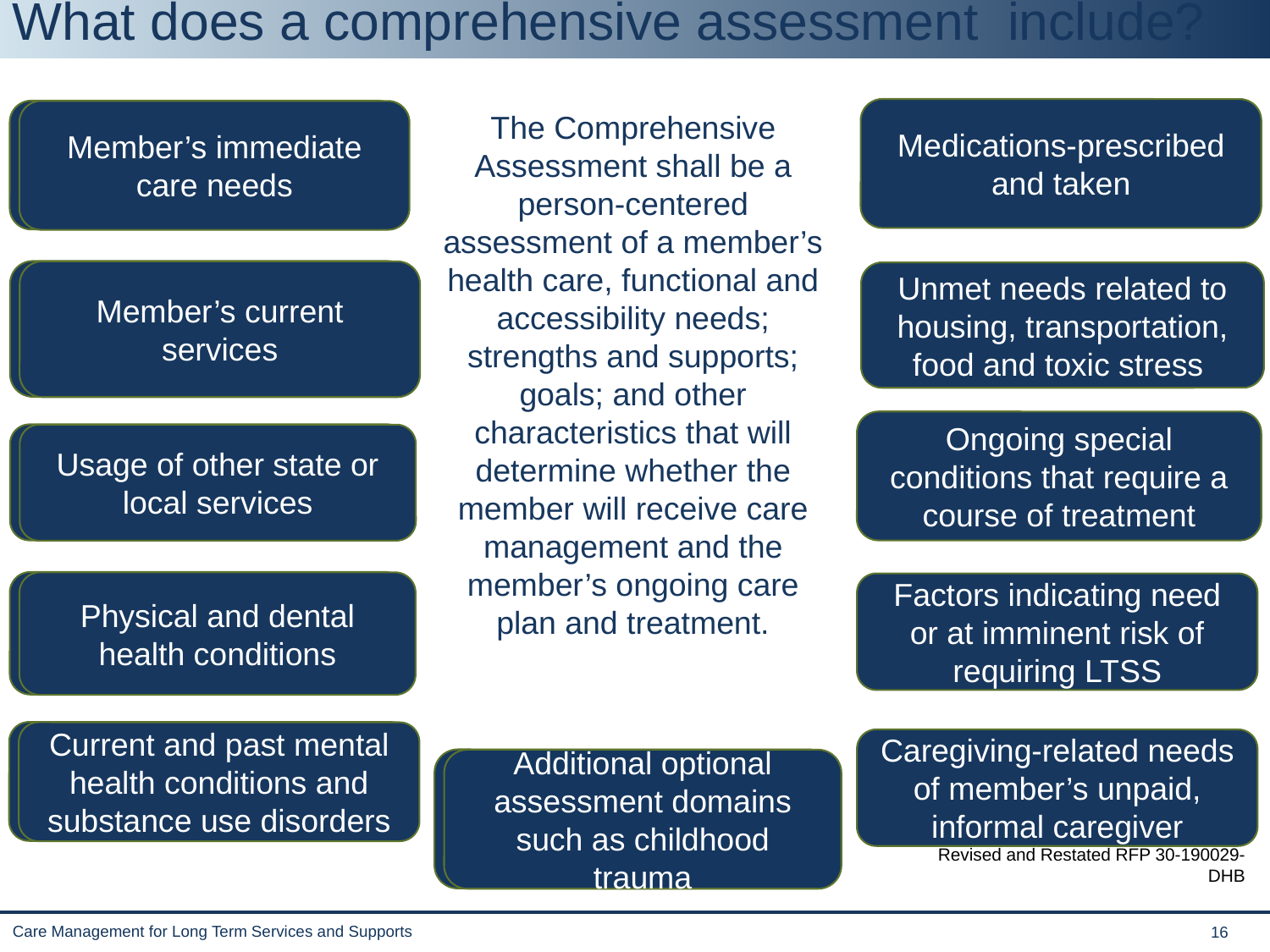

# What does a comprehensive assessment  include?
Medications-prescribed and taken
Member’s immediate care needs
The Comprehensive Assessment shall be a person-centered assessment of a member’s health care, functional and accessibility needs; strengths and supports; goals; and other characteristics that will determine whether the member will receive care management and the member’s ongoing care plan and treatment.

Member’s immediate care needs
Member’s current services
Member’s current services
Unmet needs related to housing, transportation, food and toxic stress
Ongoing special conditions that require a course of treatment
Other state or local services uses
Usage of other state or local services
Physical and dental health conditions
Physical and dental health conditions
Factors indicating need or at imminent risk of requiring LTSS
Current and past mental health conditions and substance use disorders
Current and past mental health conditions and substance use disorders
Caregiving-related needs of member’s unpaid, informal caregiver
Additional optional assessment domains such as childhood trauma
Additional optional assessment domains such as childhood trauma
Revised and Restated RFP 30-190029-DHB